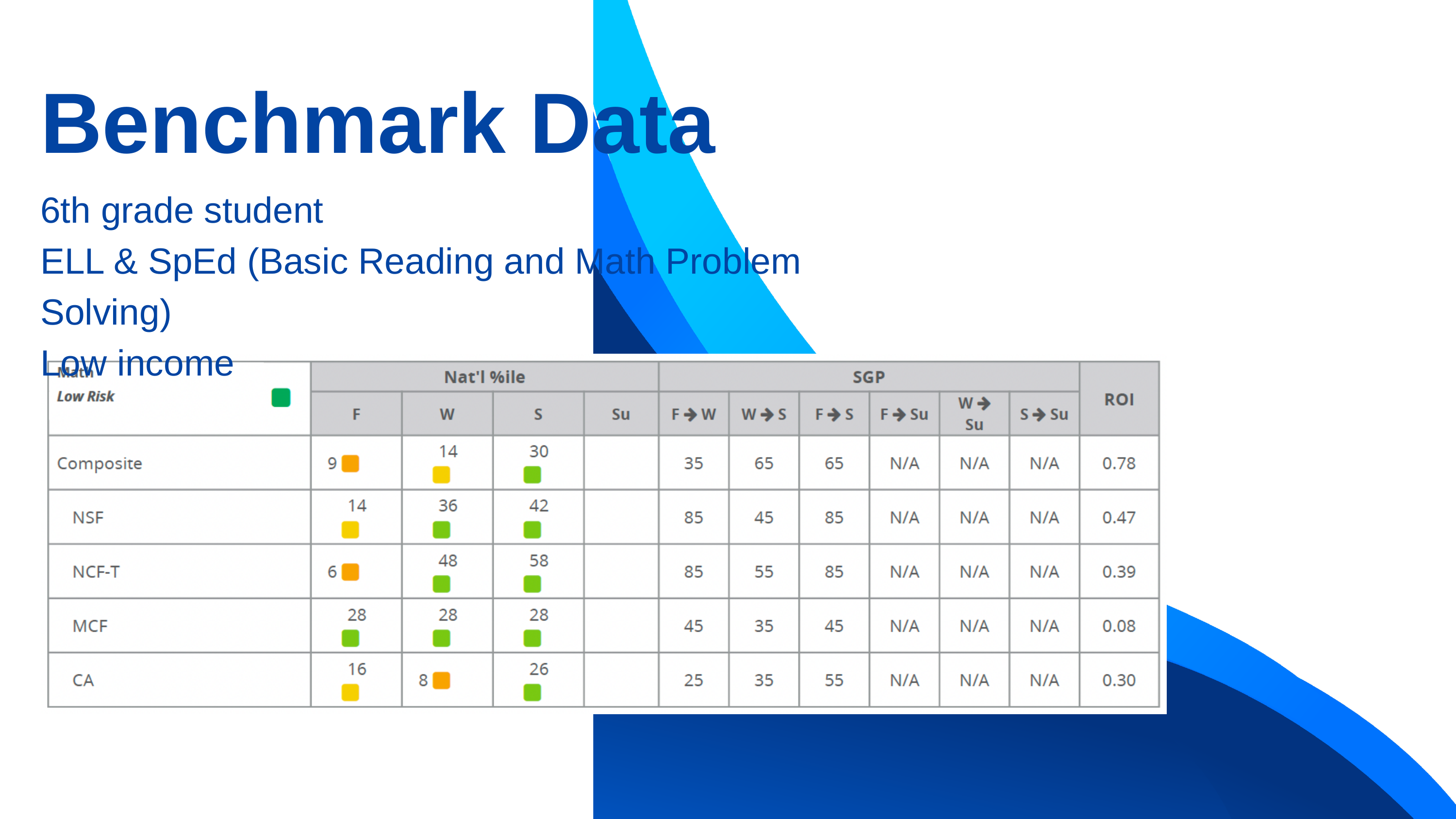

Benchmark Data
6th grade student
ELL & SpEd (Basic Reading and Math Problem Solving)
Low income